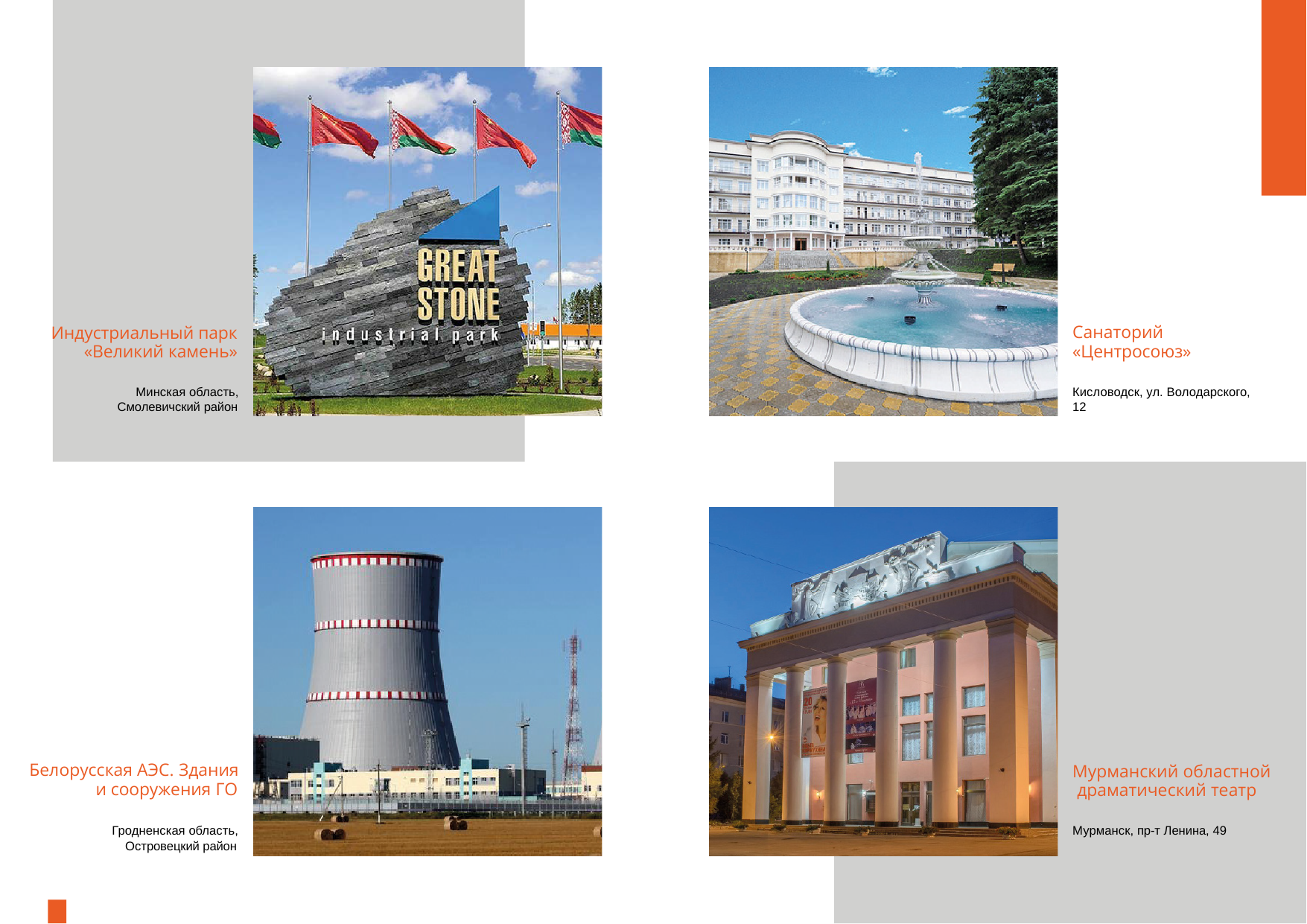

Индустриальный парк
Санаторий
«Центросоюз»

Кисловодск, ул. Володарского, 12
«Великий камень»

Минская область,  Смолевичский район

Белорусская АЭС. Здания
и сооружения ГО
Мурманский областной  драматический театр
Гродненская область,  Островецкий район
Мурманск, пр-т Ленина, 49